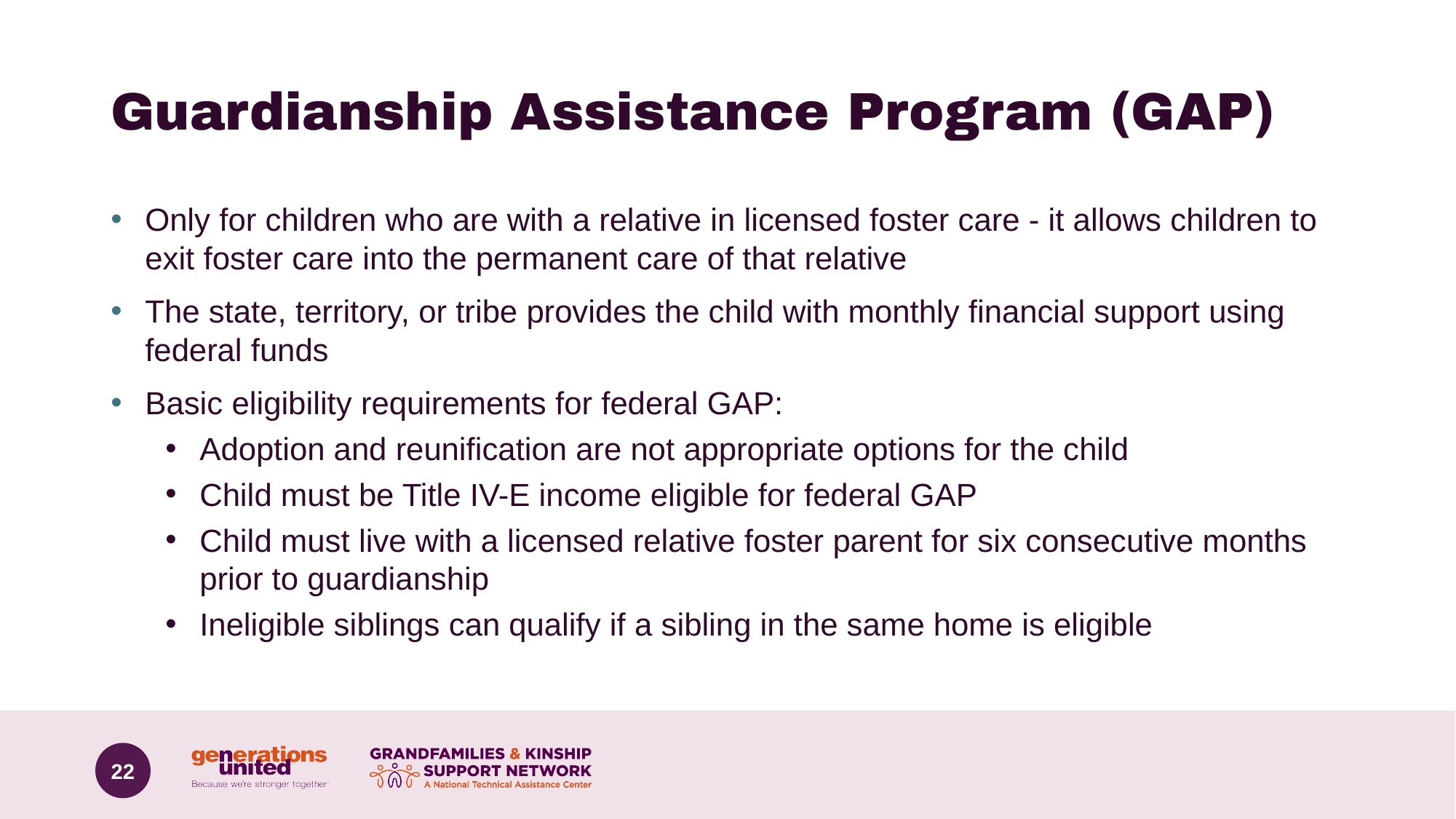

# Guardianship Assistance Program (GAP)
Only for children who are with a relative in licensed foster care - it allows children to exit foster care into the permanent care of that relative
The state, territory, or tribe provides the child with monthly financial support using federal funds
Basic eligibility requirements for federal GAP:
Adoption and reunification are not appropriate options for the child
Child must be Title IV-E income eligible for federal GAP
Child must live with a licensed relative foster parent for six consecutive months prior to guardianship
Ineligible siblings can qualify if a sibling in the same home is eligible
22